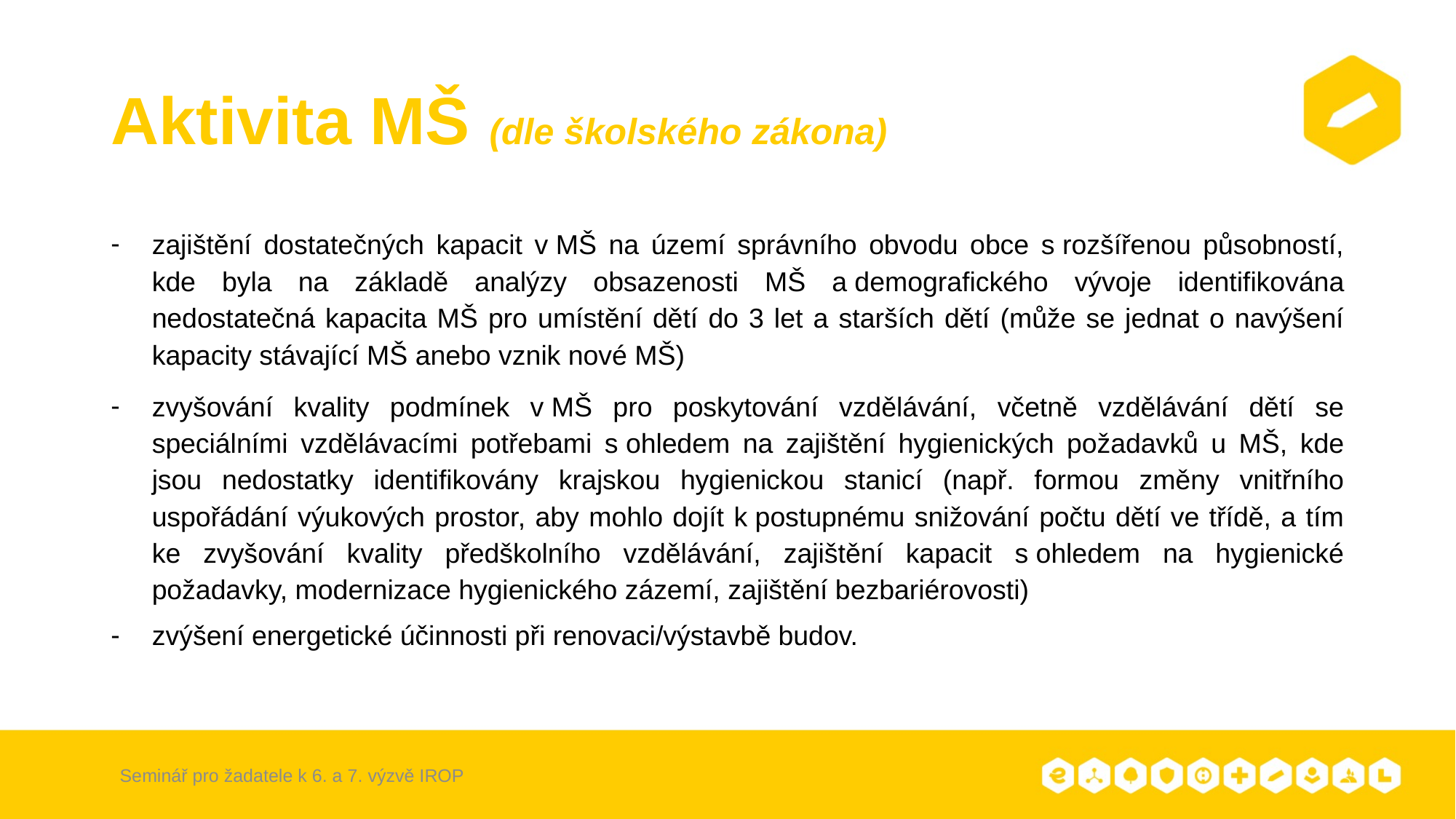

# Aktivita MŠ (dle školského zákona)
zajištění dostatečných kapacit v MŠ na území správního obvodu obce s rozšířenou působností, kde byla na základě analýzy obsazenosti MŠ a demografického vývoje identifikována nedostatečná kapacita MŠ pro umístění dětí do 3 let a starších dětí (může se jednat o navýšení kapacity stávající MŠ anebo vznik nové MŠ)
zvyšování kvality podmínek v MŠ pro poskytování vzdělávání, včetně vzdělávání dětí se speciálními vzdělávacími potřebami s ohledem na zajištění hygienických požadavků u MŠ, kde jsou nedostatky identifikovány krajskou hygienickou stanicí (např. formou změny vnitřního uspořádání výukových prostor, aby mohlo dojít k postupnému snižování počtu dětí ve třídě, a tím ke zvyšování kvality předškolního vzdělávání, zajištění kapacit s ohledem na hygienické požadavky, modernizace hygienického zázemí, zajištění bezbariérovosti)
zvýšení energetické účinnosti při renovaci/výstavbě budov.

Seminář pro žadatele k 6. a 7. výzvě IROP